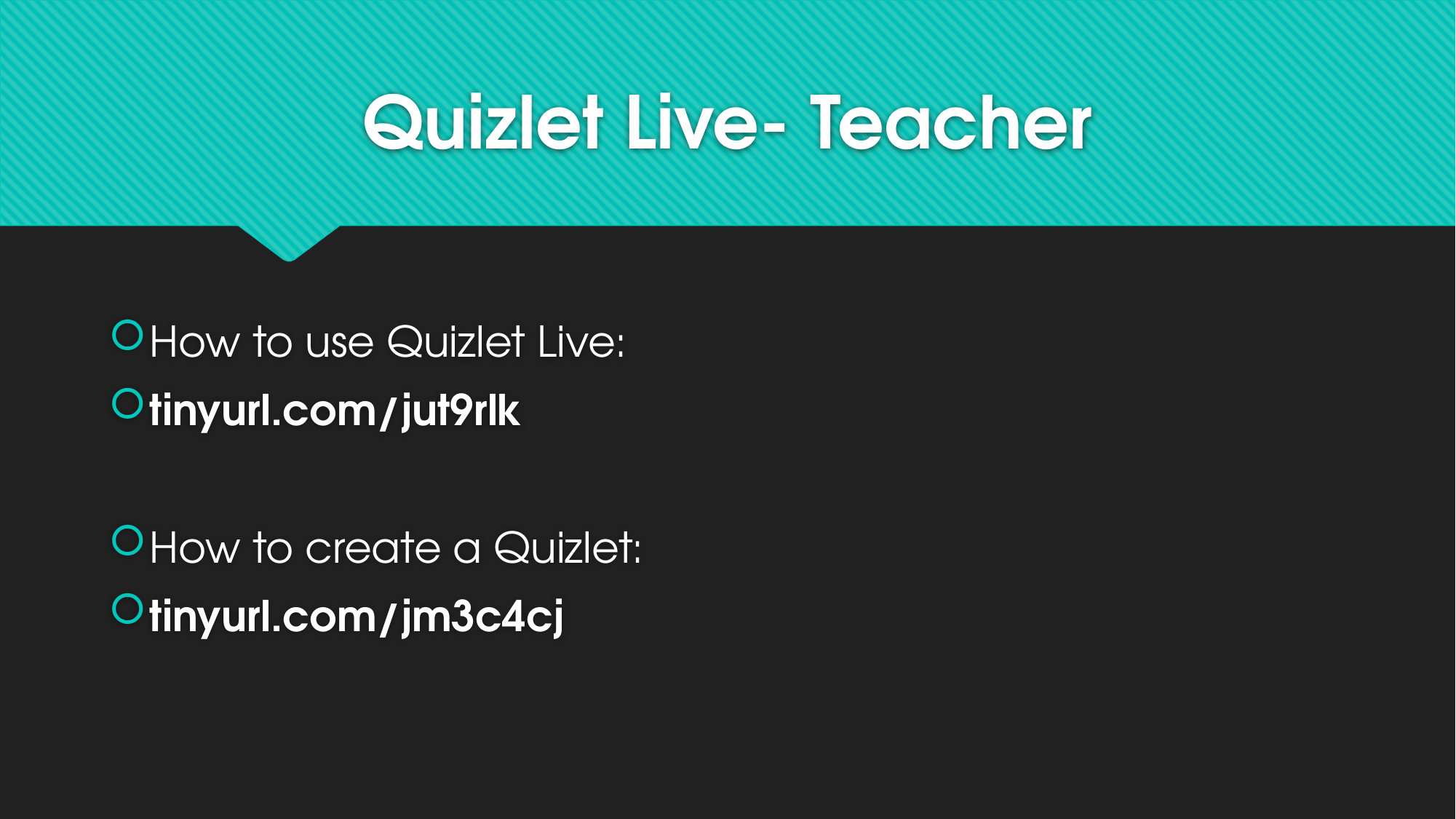

# Quizlet Live- Teacher
How to use Quizlet Live:
tinyurl.com/jut9rlk

How to create a Quizlet:
tinyurl.com/jm3c4cj